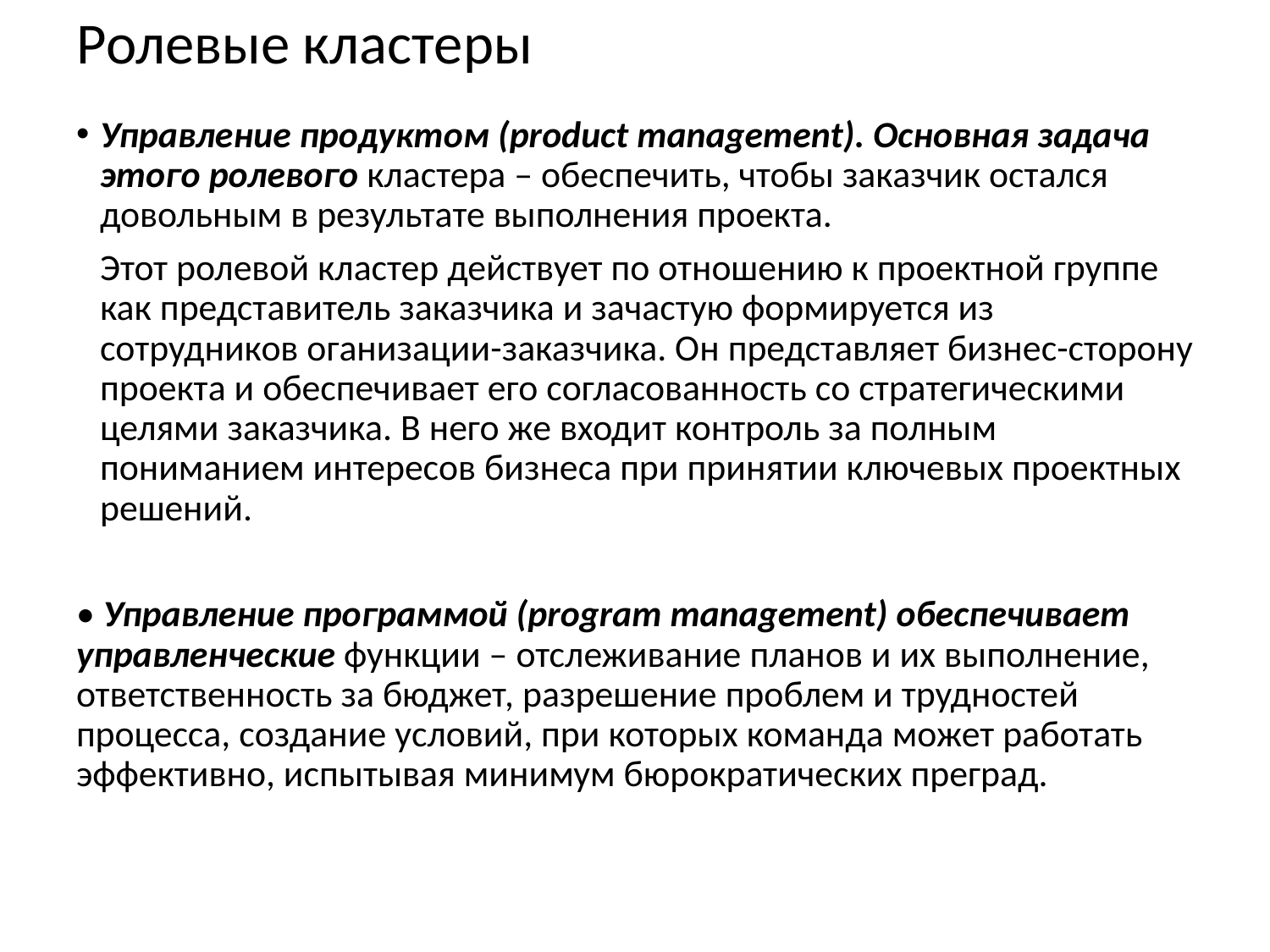

# Ролевые кластеры
Управление продуктом (product management). Основная задача этого ролевого кластера – обеспечить, чтобы заказчик остался довольным в результате выполнения проекта.
	Этот ролевой кластер действует по отношению к проектной группе как представитель заказчика и зачастую формируется из сотрудников оганизации-заказчика. Он представляет бизнес-сторону проекта и обеспечивает его согласованность со стратегическими целями заказчика. В него же входит контроль за полным пониманием интересов бизнеса при принятии ключевых проектных решений.

• Управление программой (program management) обеспечивает управленческие функции – отслеживание планов и их выполнение, ответственность за бюджет, разрешение проблем и трудностей процесса, создание условий, при которых команда может работать эффективно, испытывая минимум бюрократических преград.